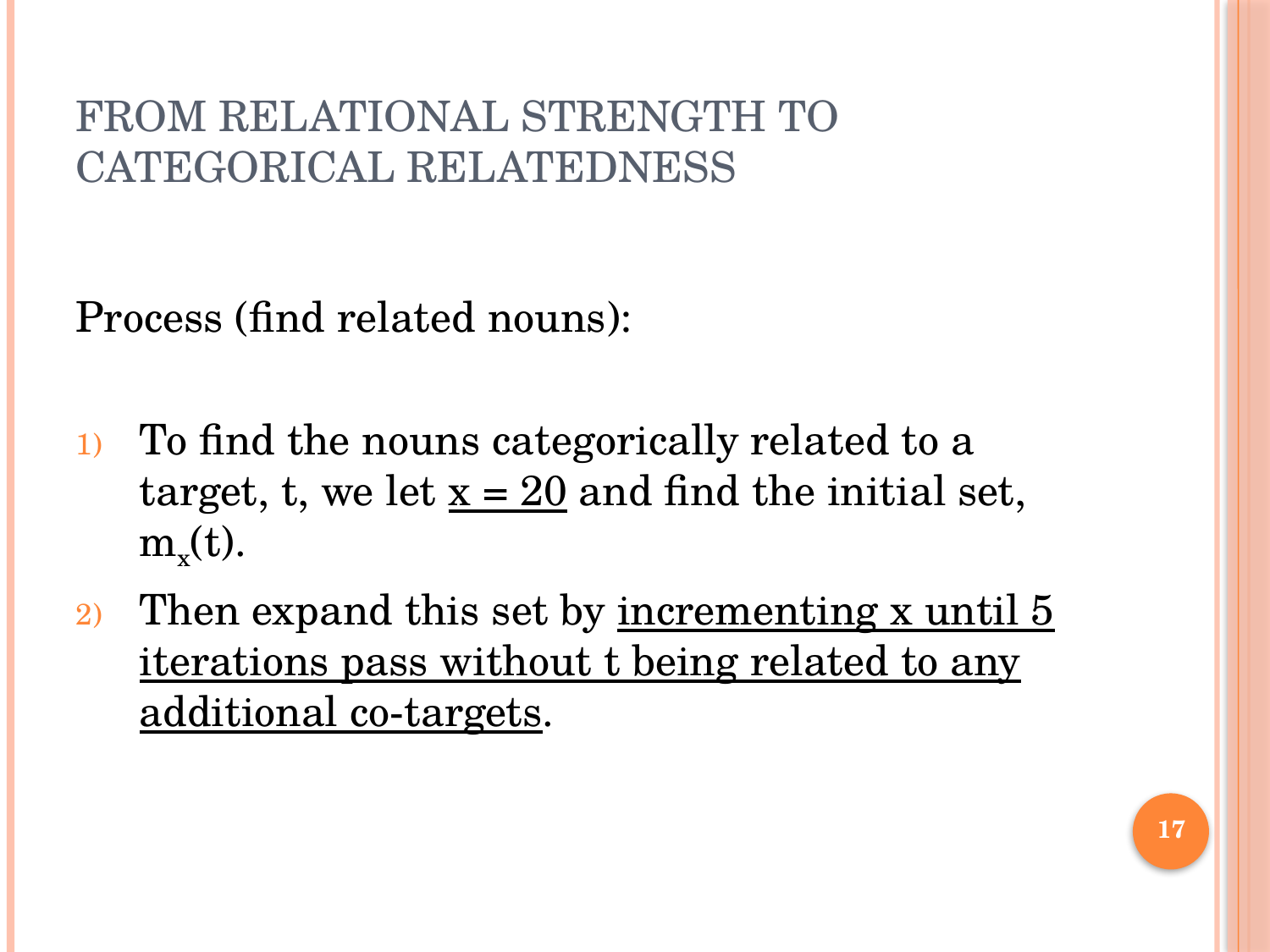

# FROM RELATIONAL STRENGTH TO CATEGORICAL RELATEDNESS

Process (find related nouns):

To find the nouns categorically related to a target, t, we let x = 20 and find the initial set, mx(t).
Then expand this set by incrementing x until 5 iterations pass without t being related to any additional co-targets.
17